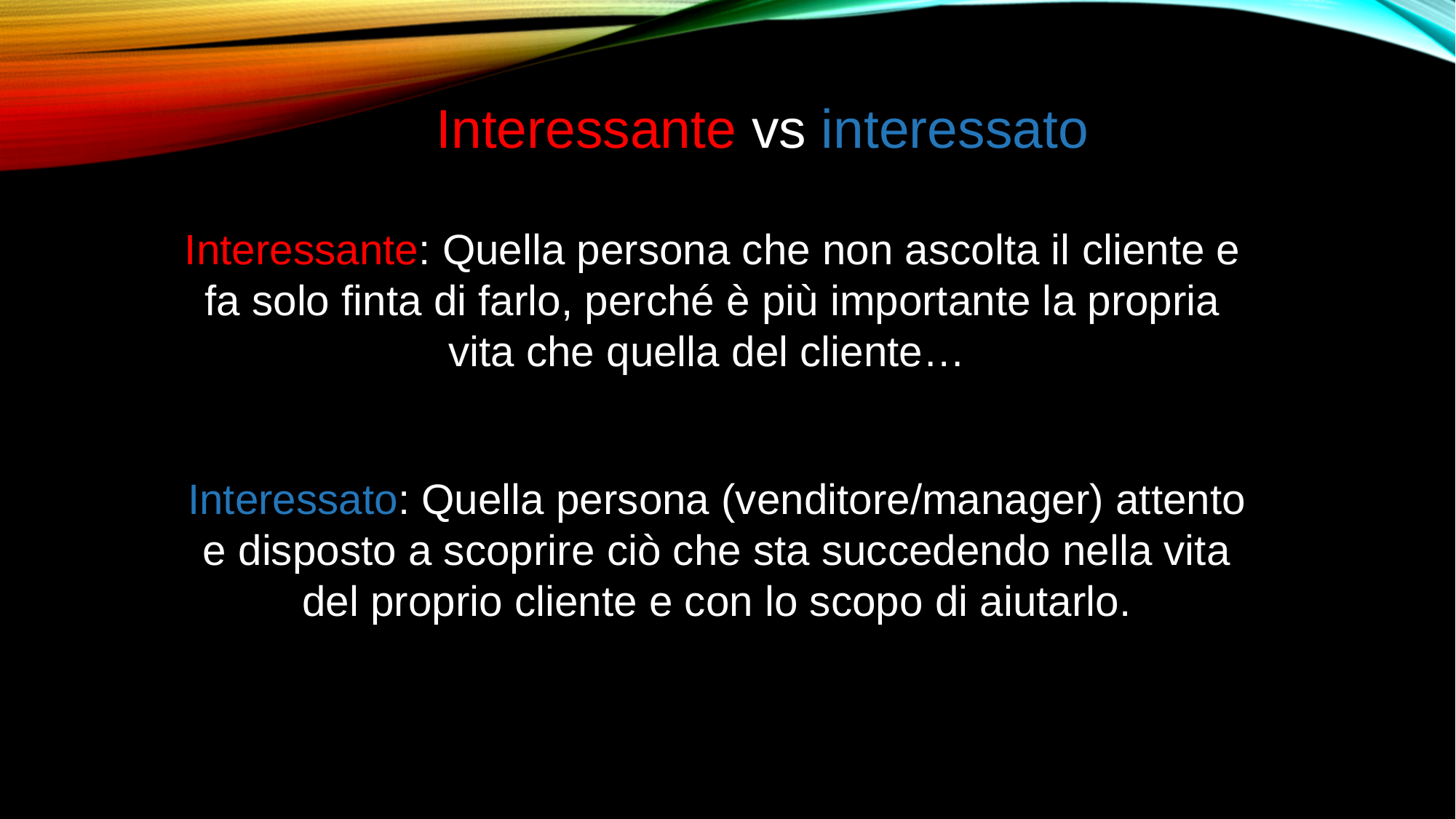

Interessante vs interessato

Interessante: Quella persona che non ascolta il cliente e fa solo finta di farlo, perché è più importante la propria vita che quella del cliente…
Interessato: Quella persona (venditore/manager) attento e disposto a scoprire ciò che sta succedendo nella vita del proprio cliente e con lo scopo di aiutarlo.